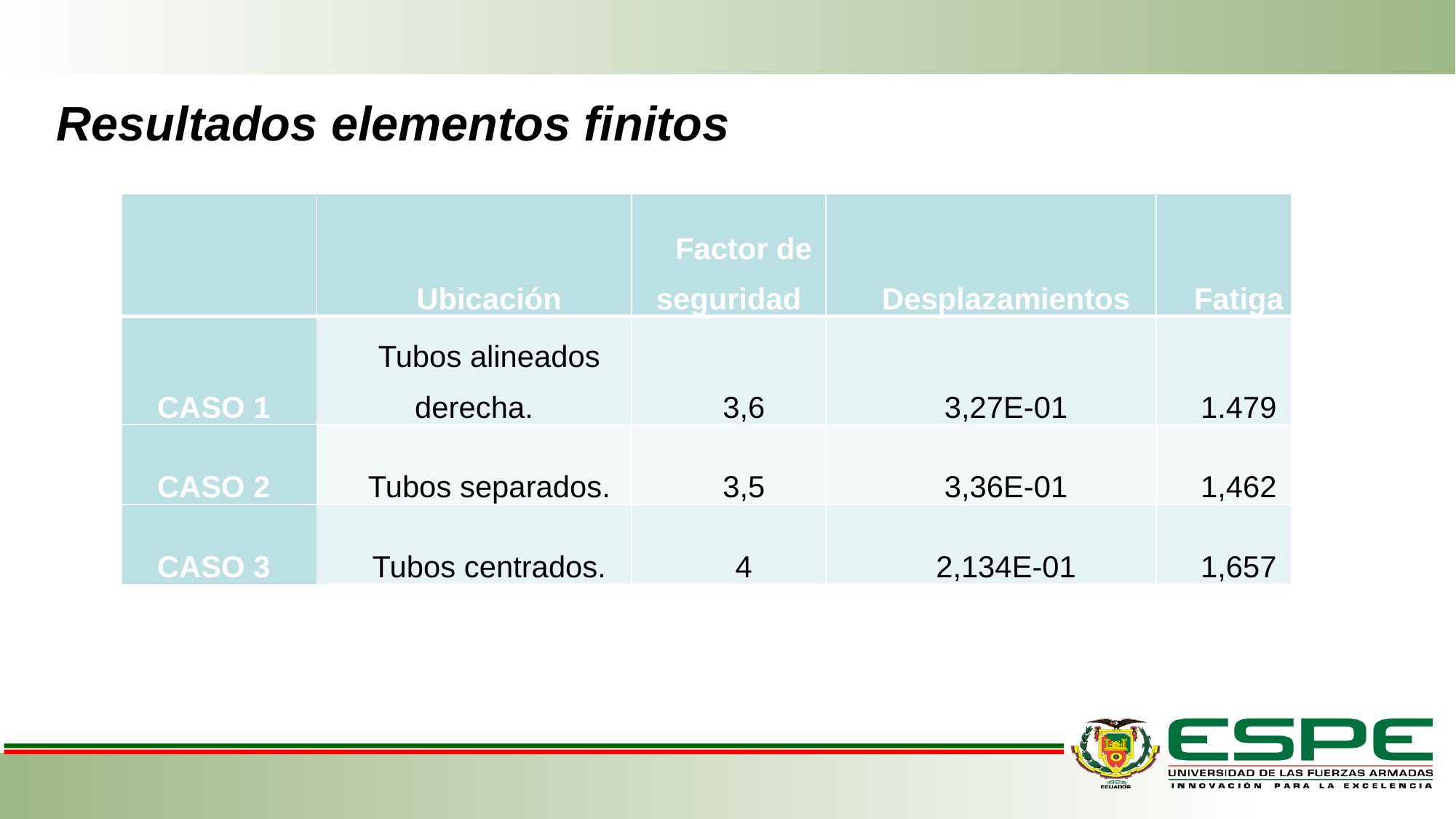

Resultados elementos finitos
|  | Ubicación | Factor de seguridad | Desplazamientos | Fatiga |
| --- | --- | --- | --- | --- |
| CASO 1 | Tubos alineados derecha. | 3,6 | 3,27E-01 | 1.479 |
| CASO 2 | Tubos separados. | 3,5 | 3,36E-01 | 1,462 |
| CASO 3 | Tubos centrados. | 4 | 2,134E-01 | 1,657 |